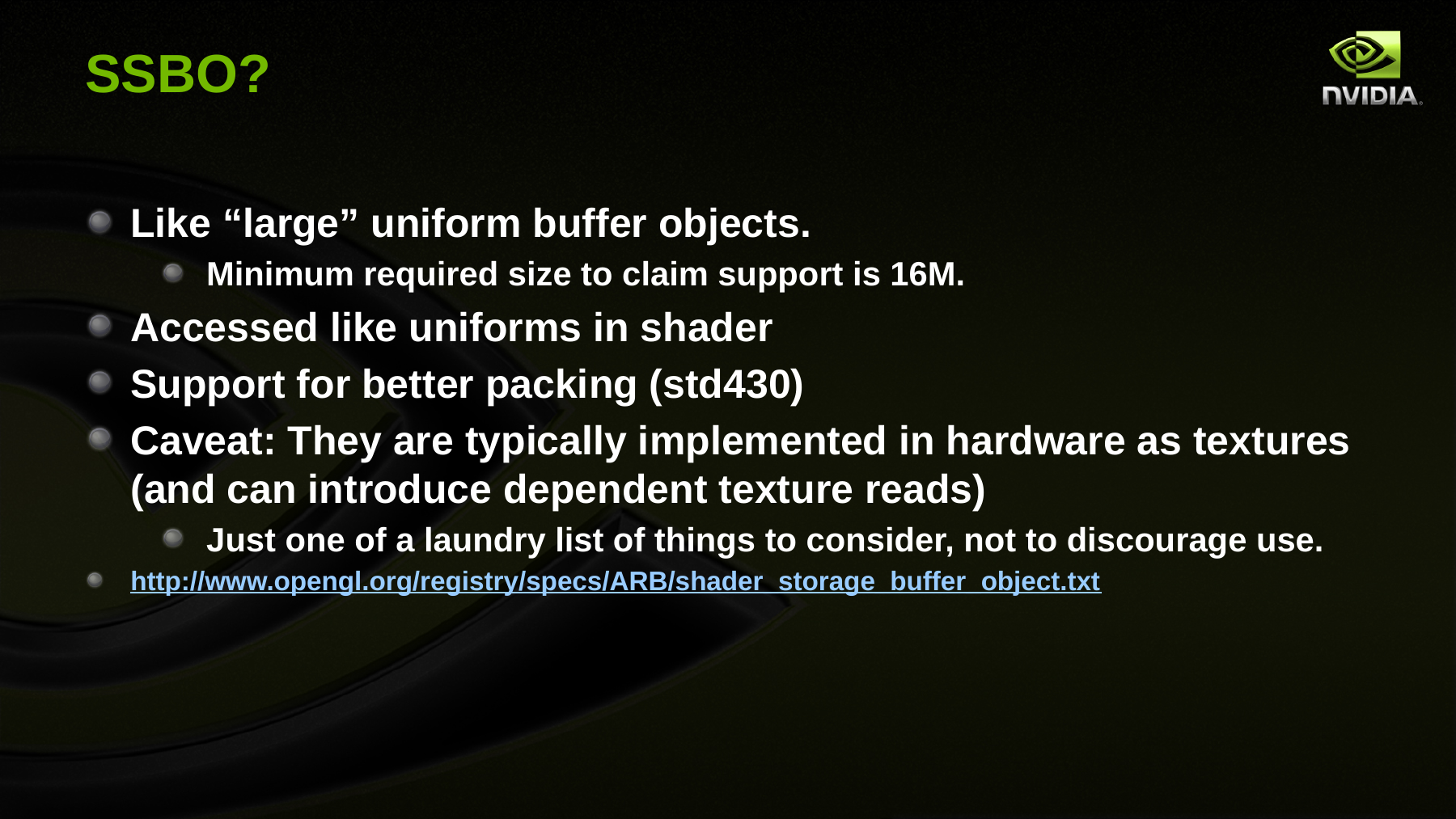

# SSBO?
Like “large” uniform buffer objects.
Minimum required size to claim support is 16M.
Accessed like uniforms in shader
Support for better packing (std430)
Caveat: They are typically implemented in hardware as textures (and can introduce dependent texture reads)
Just one of a laundry list of things to consider, not to discourage use.
http://www.opengl.org/registry/specs/ARB/shader_storage_buffer_object.txt